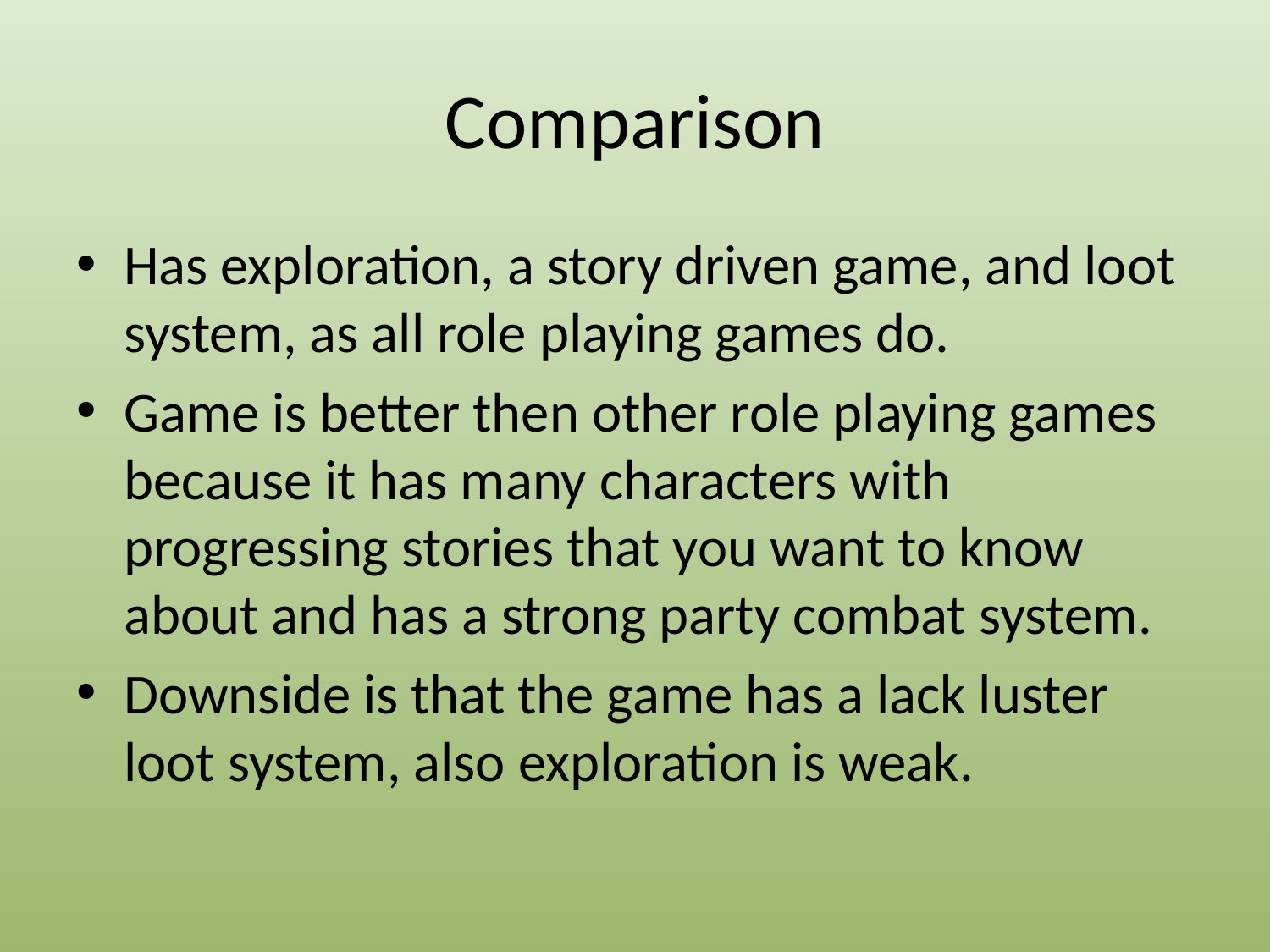

# Comparison
Has exploration, a story driven game, and loot system, as all role playing games do.
Game is better then other role playing games because it has many characters with progressing stories that you want to know about and has a strong party combat system.
Downside is that the game has a lack luster loot system, also exploration is weak.